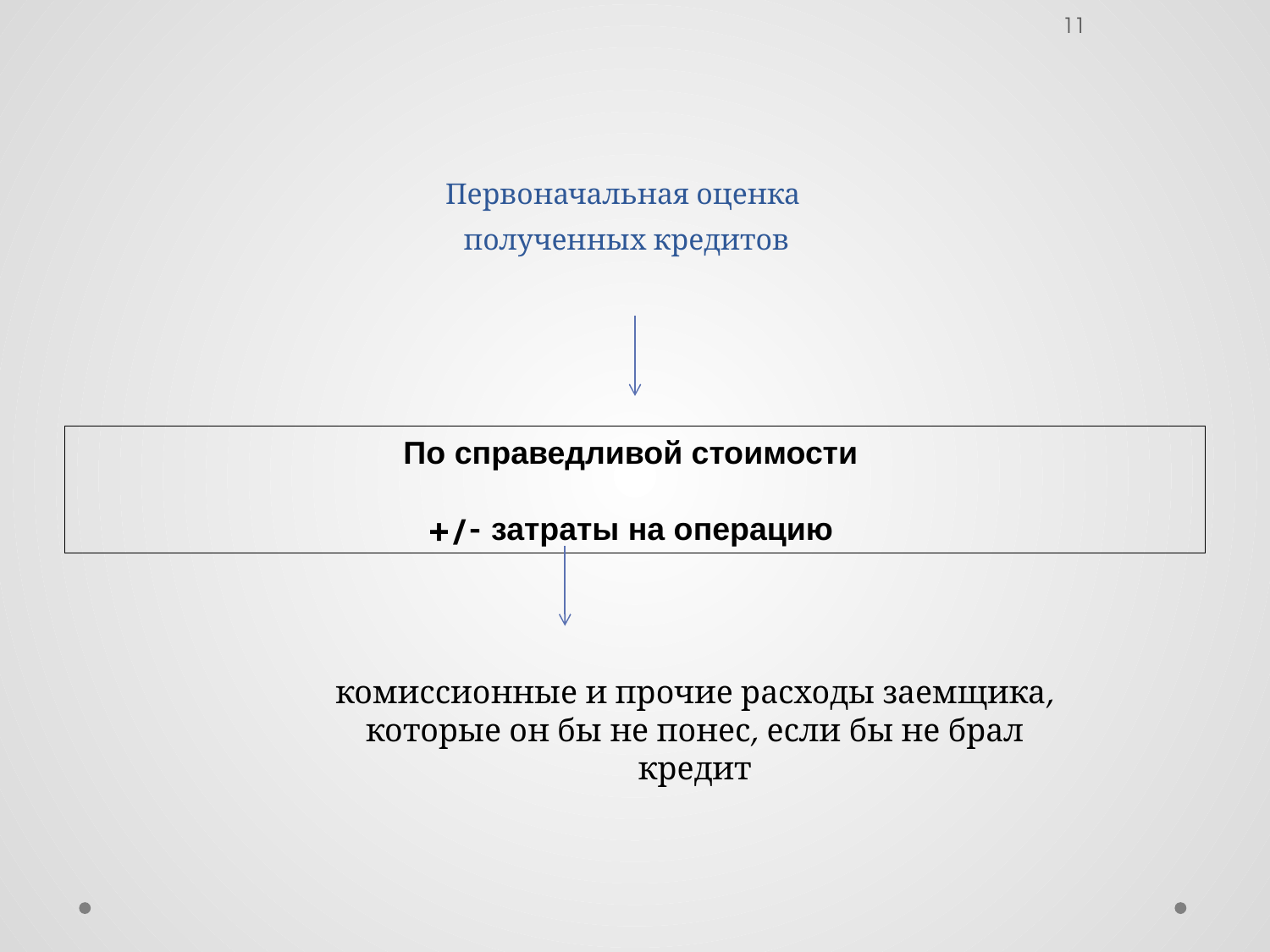

11
# Первоначальная оценка полученных кредитов
По справедливой стоимости

+/- затраты на операцию
комиссионные и прочие расходы заемщика, которые он бы не понес, если бы не брал кредит